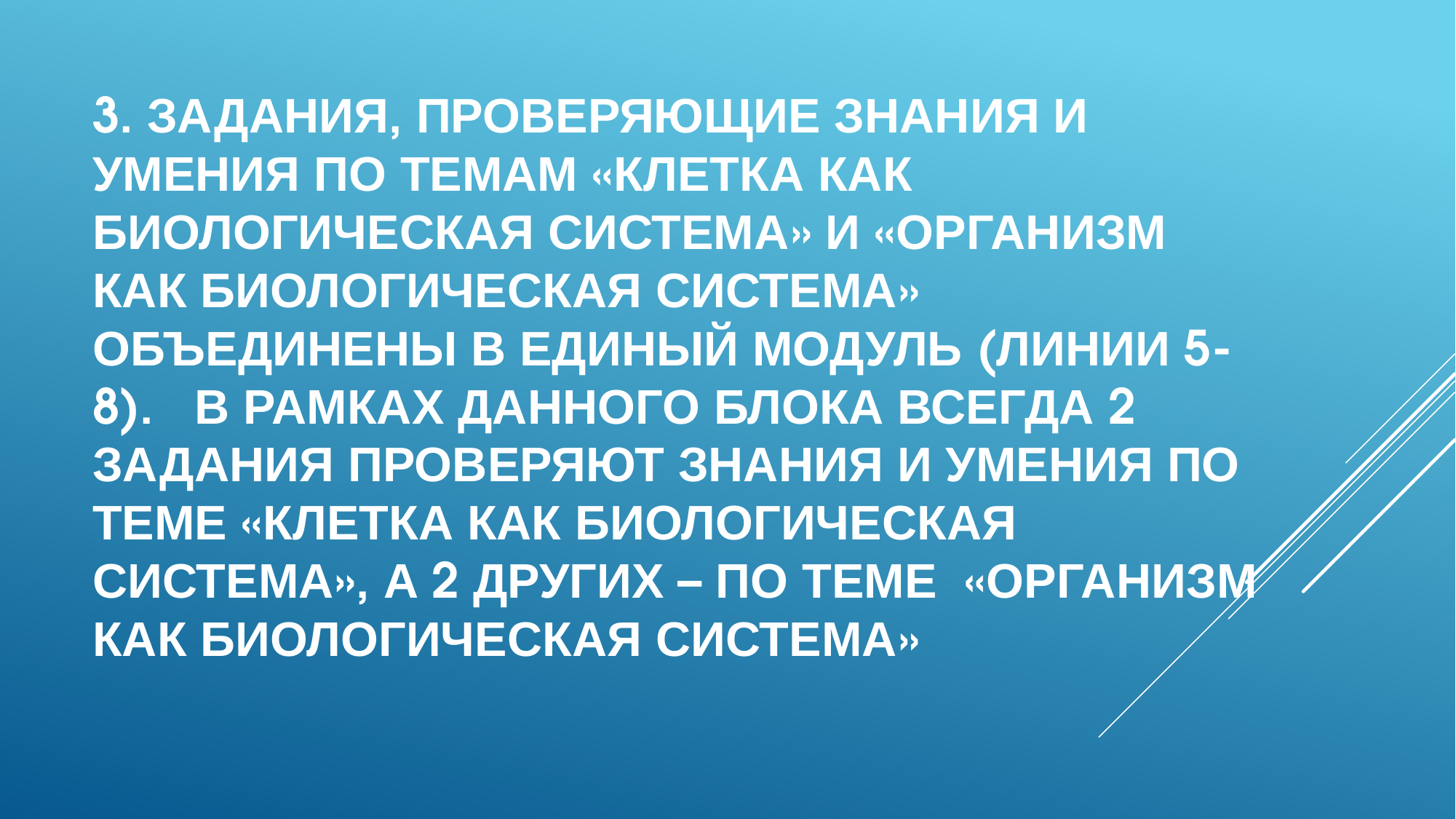

# 3. Задания, проверяющие знания и умения по темам «Клетка как биологическая система» и «Организм как биологическая система» объединены в единый модуль (линии 5-8).   В рамках данного блока всегда 2 задания проверяют знания и умения по теме «Клетка как биологическая система», а 2 других – по теме  «Организм как биологическая система»